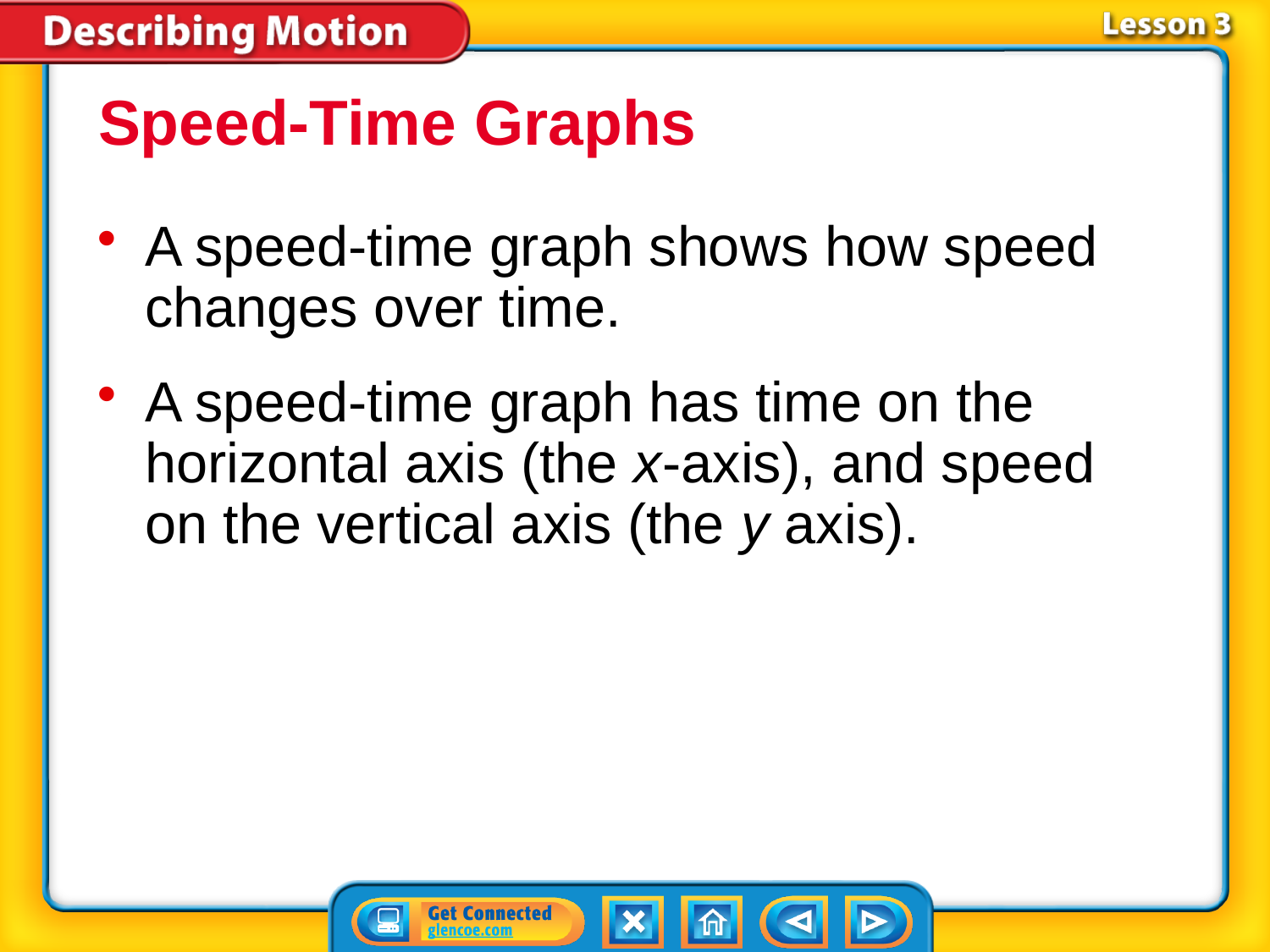

Speed-Time Graphs
A speed-time graph shows how speed changes over time.
A speed-time graph has time on the horizontal axis (the x-axis), and speed on the vertical axis (the y axis).
# Lesson 3-3